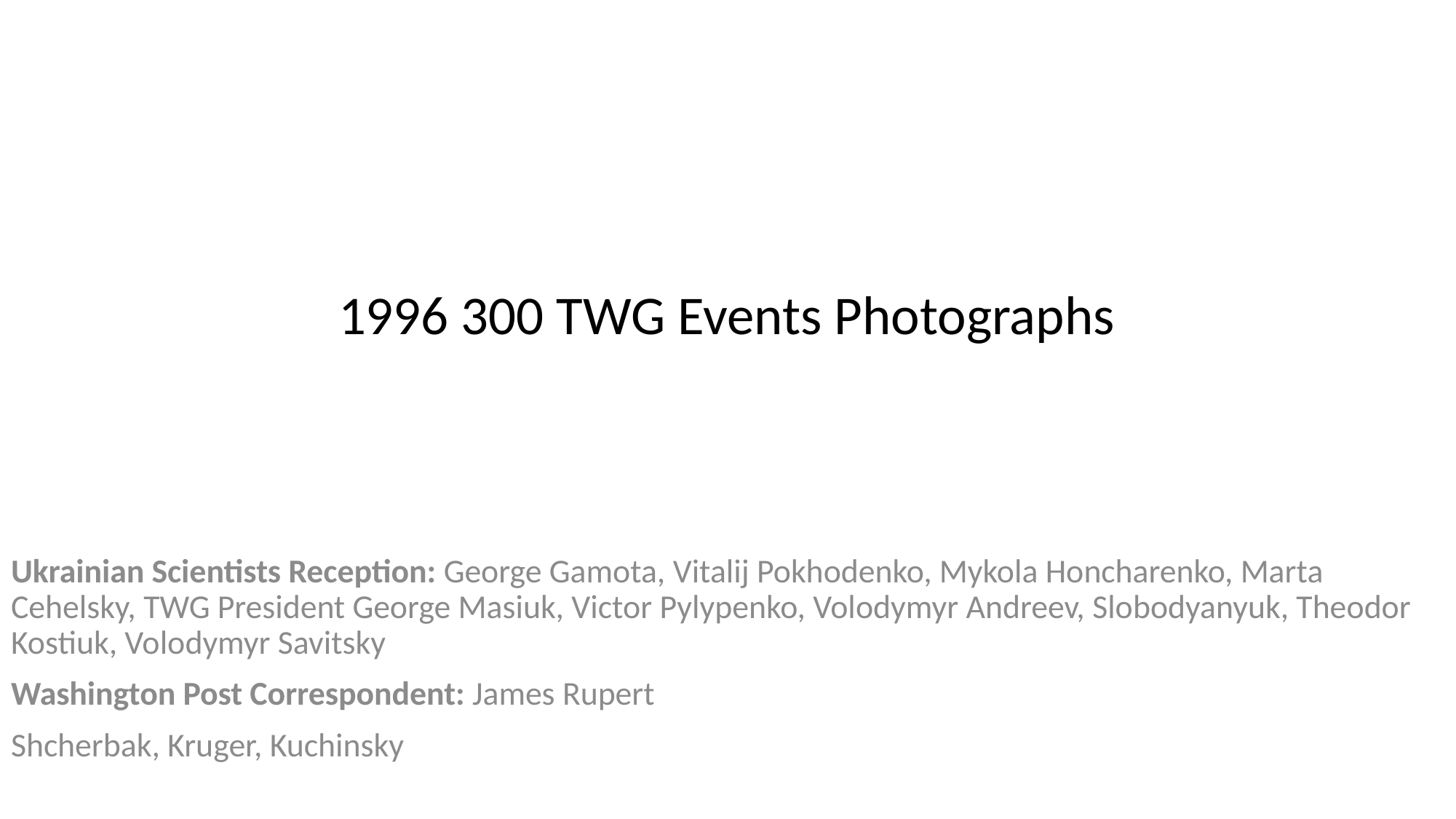

# 1996 300 TWG Events Photographs
Ukrainian Scientists Reception: George Gamota, Vitalij Pokhodenko, Mykola Honcharenko, Marta Cehelsky, TWG President George Masiuk, Victor Pylypenko, Volodymyr Andreev, Slobodyanyuk, Theodor Kostiuk, Volodymyr Savitsky
Washington Post Correspondent: James Rupert
Shcherbak, Kruger, Kuchinsky